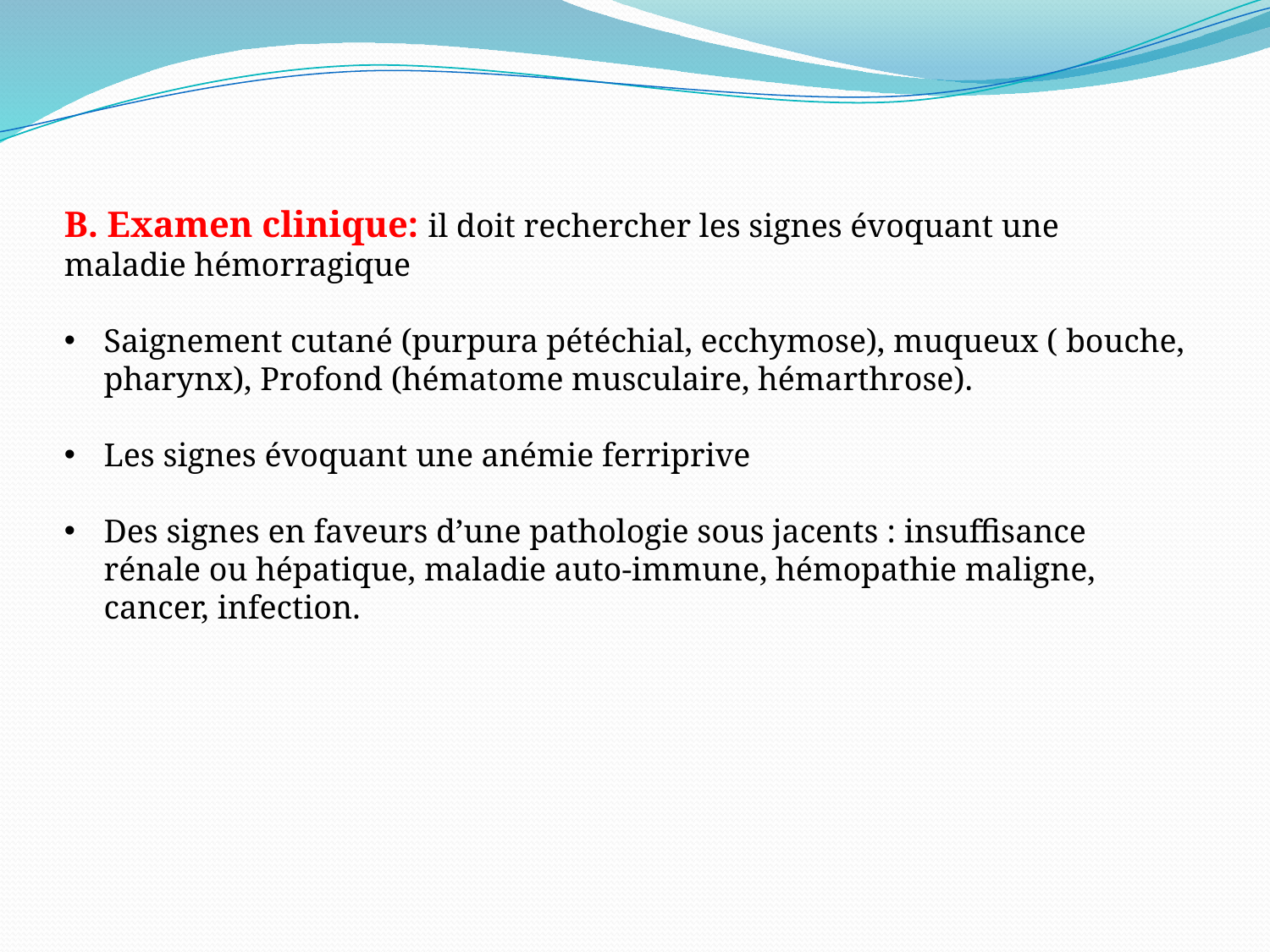

B. Examen clinique: il doit rechercher les signes évoquant une maladie hémorragique

Saignement cutané (purpura pétéchial, ecchymose), muqueux ( bouche, pharynx), Profond (hématome musculaire, hémarthrose).

Les signes évoquant une anémie ferriprive

Des signes en faveurs d’une pathologie sous jacents : insuffisance rénale ou hépatique, maladie auto-immune, hémopathie maligne, cancer, infection.